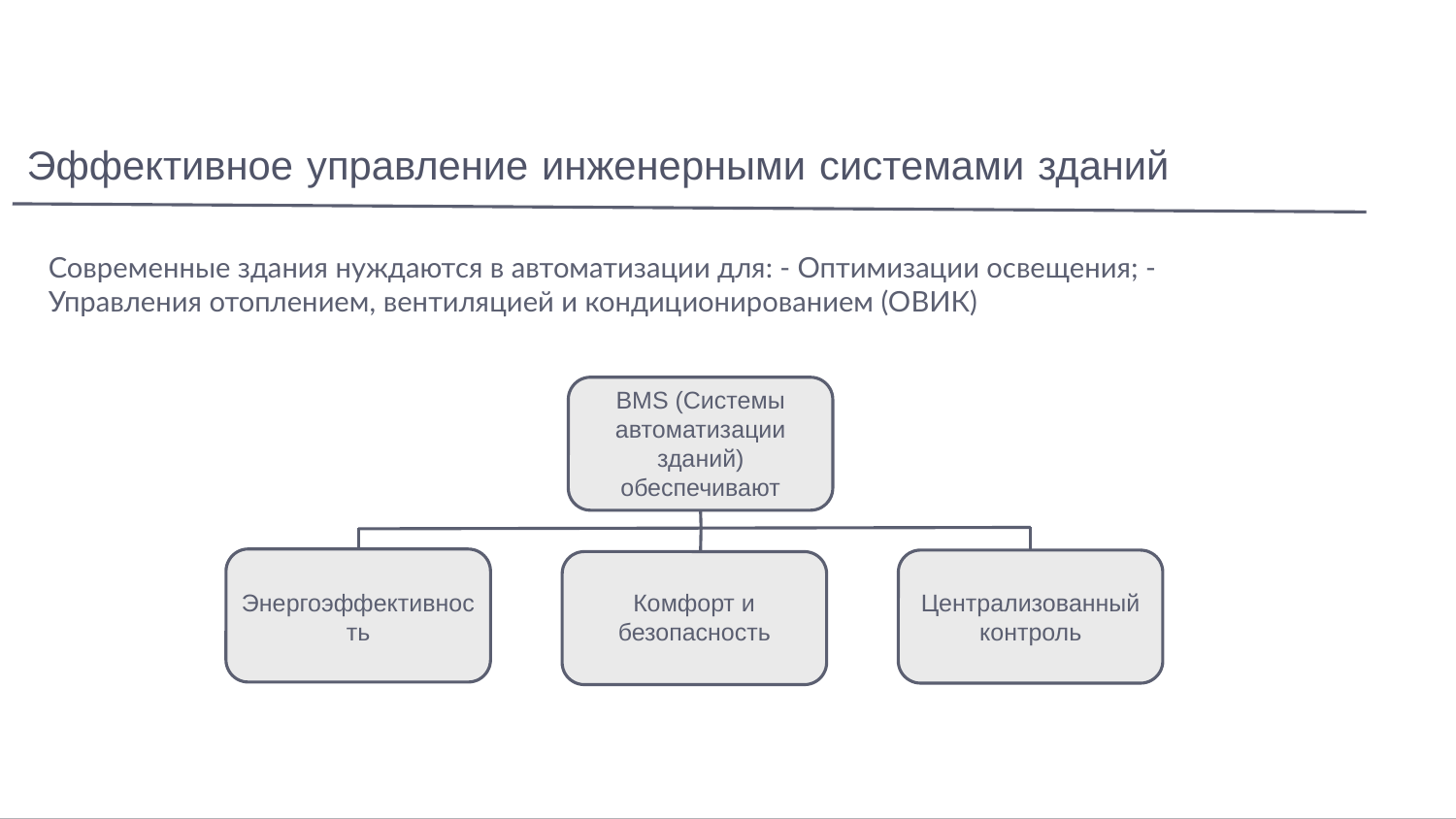

# Эффективное управление инженерными системами зданий
Современные здания нуждаются в автоматизации для: - Оптимизации освещения; - Управления отоплением, вентиляцией и кондиционированием (ОВИК)

BMS (Системы автоматизации зданий) обеспечивают
Комфорт и безопасность
Энергоэффективность
Централизованный контроль